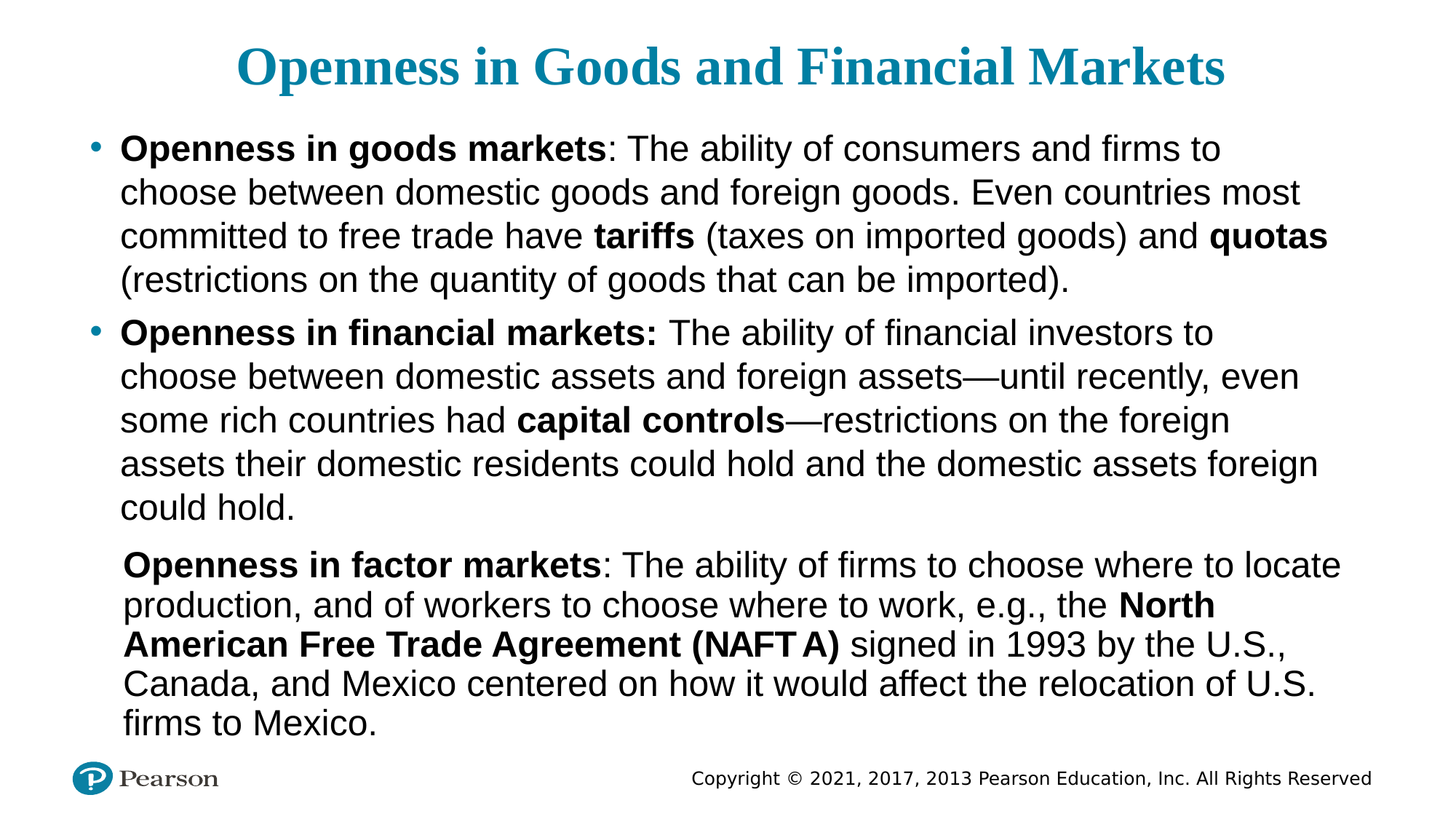

# Openness in Goods and Financial Markets
Openness in goods markets: The ability of consumers and firms to choose between domestic goods and foreign goods. Even countries most committed to free trade have tariffs (taxes on imported goods) and quotas (restrictions on the quantity of goods that can be imported).
Openness in financial markets: The ability of financial investors to choose between domestic assets and foreign assets—until recently, even some rich countries had capital controls—restrictions on the foreign assets their domestic residents could hold and the domestic assets foreign could hold.
Openness in factor markets: The ability of firms to choose where to locate production, and of workers to choose where to work, e.g., the North American Free Trade Agreement (N A F T A) signed in 1993 by the U.S., Canada, and Mexico centered on how it would affect the relocation of U.S. firms to Mexico.